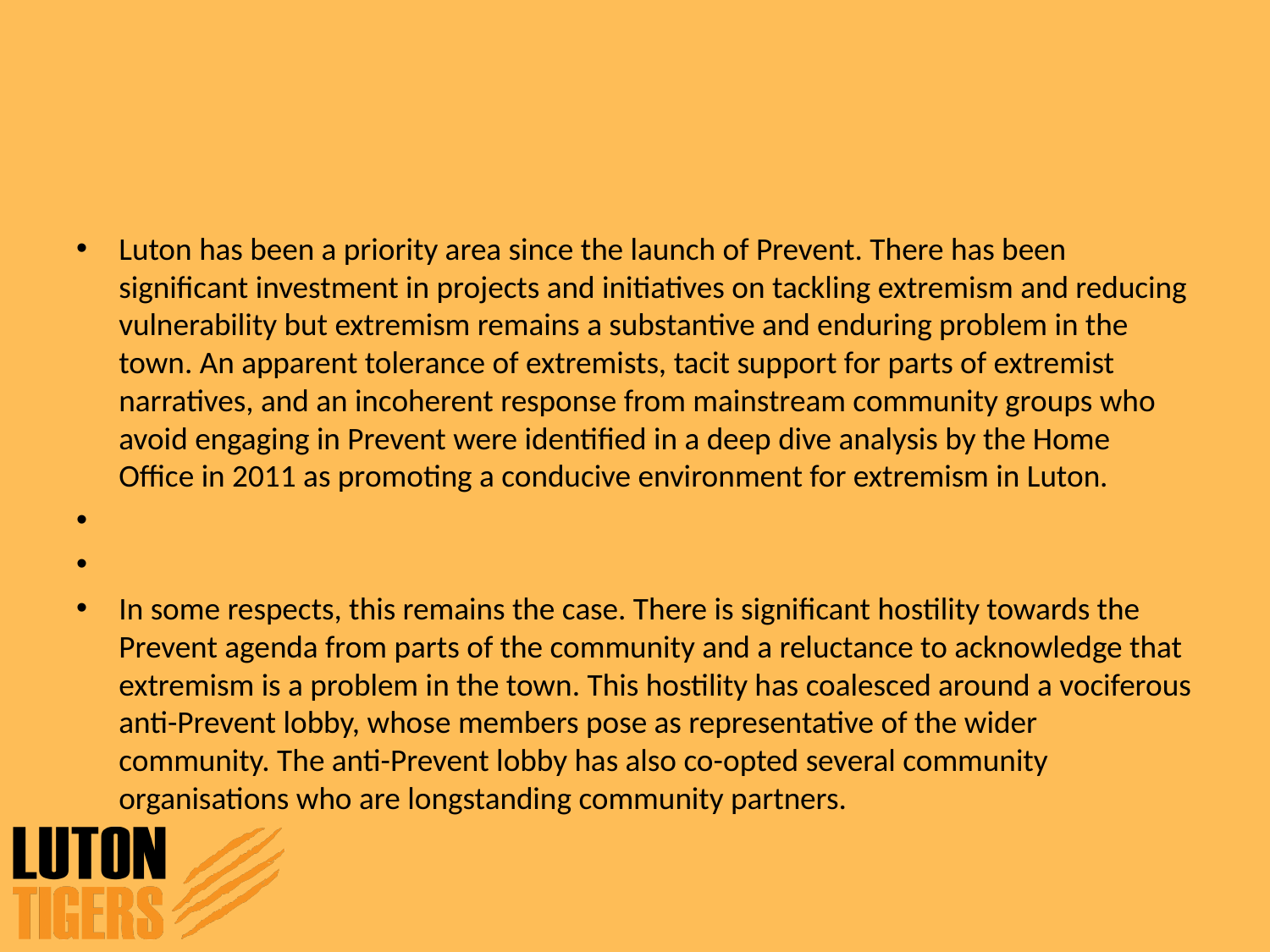

#
Luton has been a priority area since the launch of Prevent. There has been significant investment in projects and initiatives on tackling extremism and reducing vulnerability but extremism remains a substantive and enduring problem in the town. An apparent tolerance of extremists, tacit support for parts of extremist narratives, and an incoherent response from mainstream community groups who avoid engaging in Prevent were identified in a deep dive analysis by the Home Office in 2011 as promoting a conducive environment for extremism in Luton.

In some respects, this remains the case. There is significant hostility towards the Prevent agenda from parts of the community and a reluctance to acknowledge that extremism is a problem in the town. This hostility has coalesced around a vociferous anti-Prevent lobby, whose members pose as representative of the wider community. The anti-Prevent lobby has also co-opted several community organisations who are longstanding community partners.